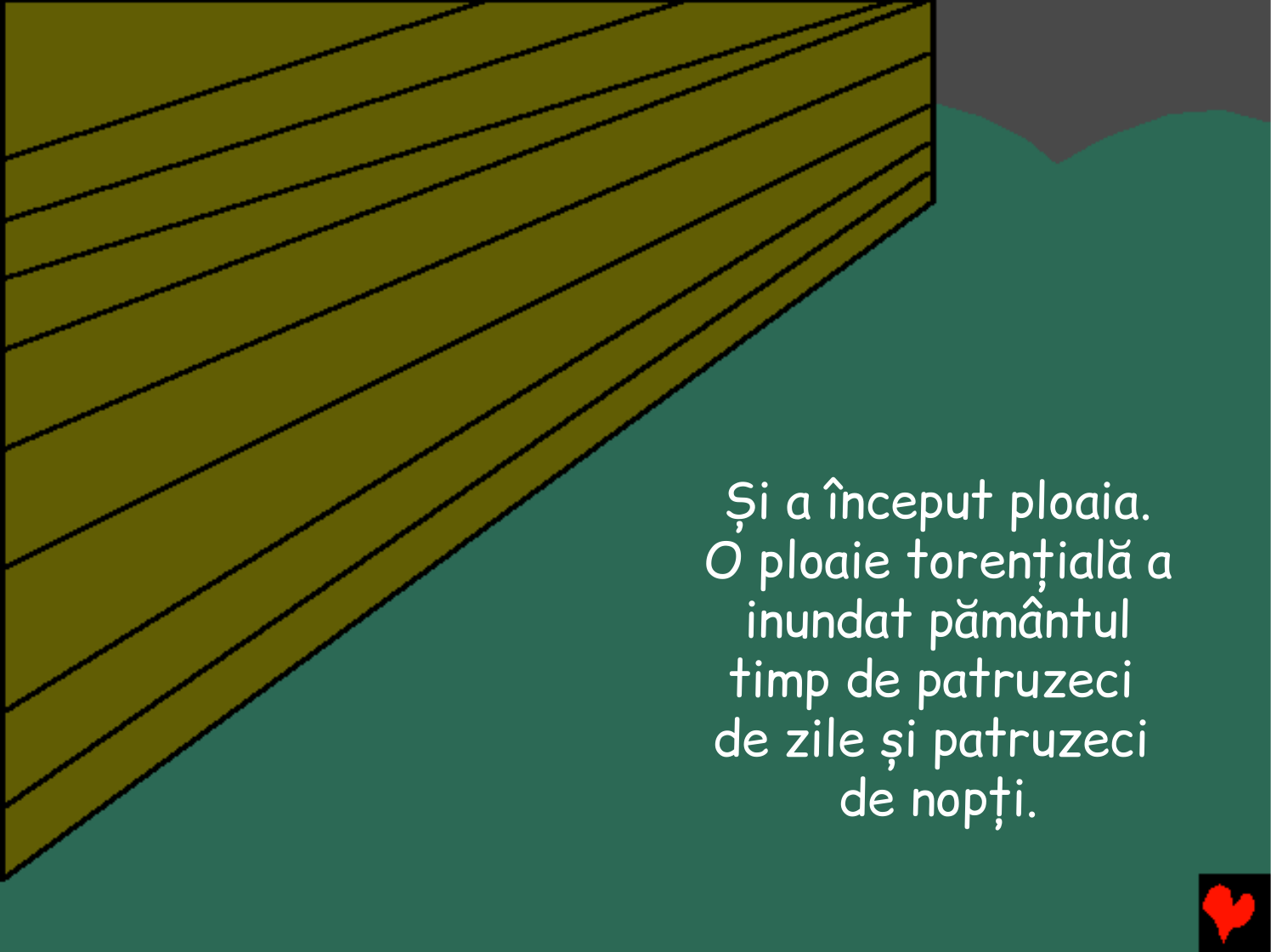

Şi a început ploaia.
O ploaie torenţială a  inundat pământul  timp de patruzeci  de zile şi patruzeci  de nopţi.